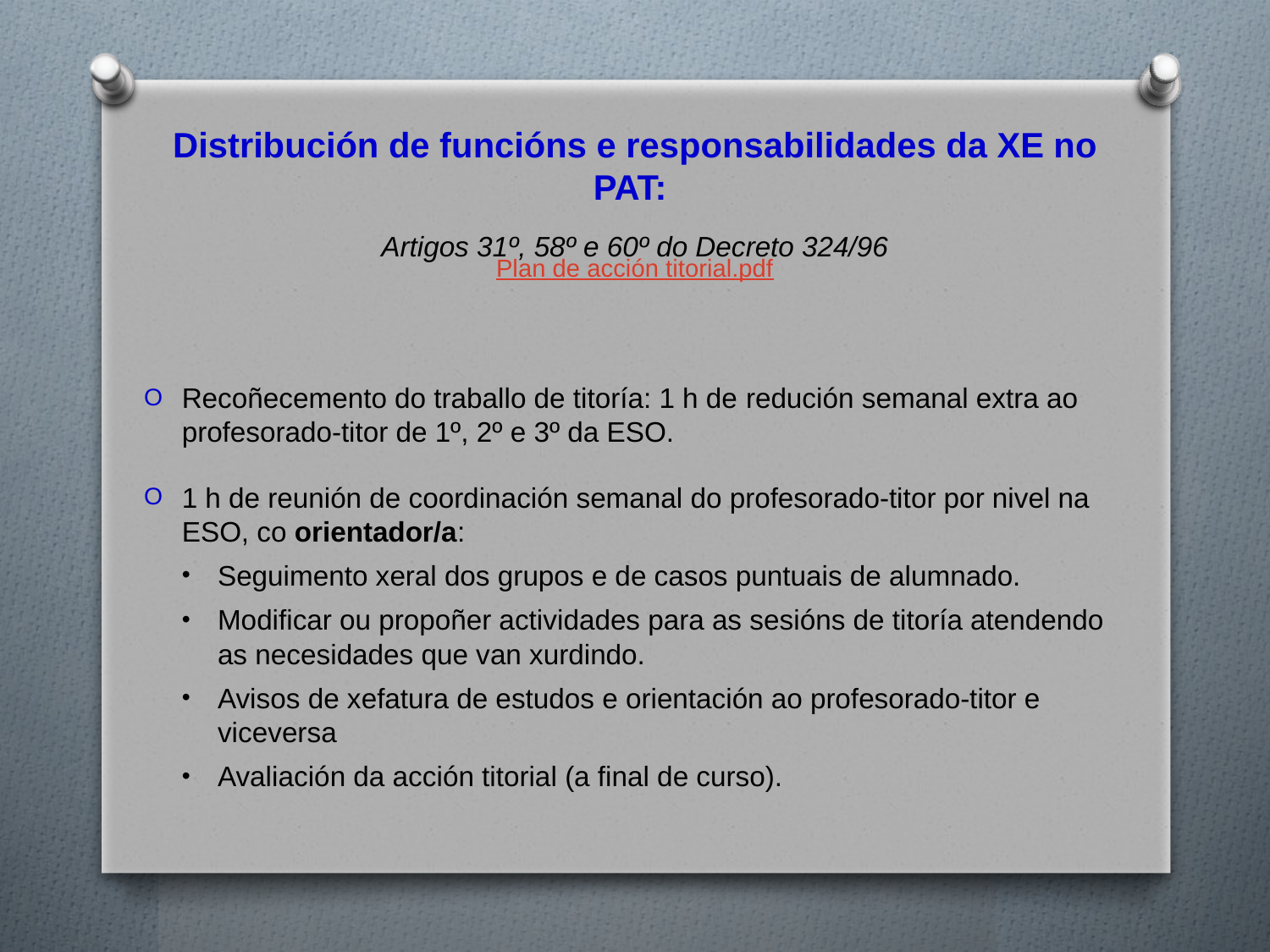

Distribución de funcións e responsabilidades da XE no PAT:
Artigos 31º, 58º e 60º do Decreto 324/96

Recoñecemento do traballo de titoría: 1 h de redución semanal extra ao profesorado-titor de 1º, 2º e 3º da ESO.
1 h de reunión de coordinación semanal do profesorado-titor por nivel na ESO, co orientador/a:
Seguimento xeral dos grupos e de casos puntuais de alumnado.
Modificar ou propoñer actividades para as sesións de titoría atendendo as necesidades que van xurdindo.
Avisos de xefatura de estudos e orientación ao profesorado-titor e viceversa
Avaliación da acción titorial (a final de curso).

Plan de acción titorial.pdf